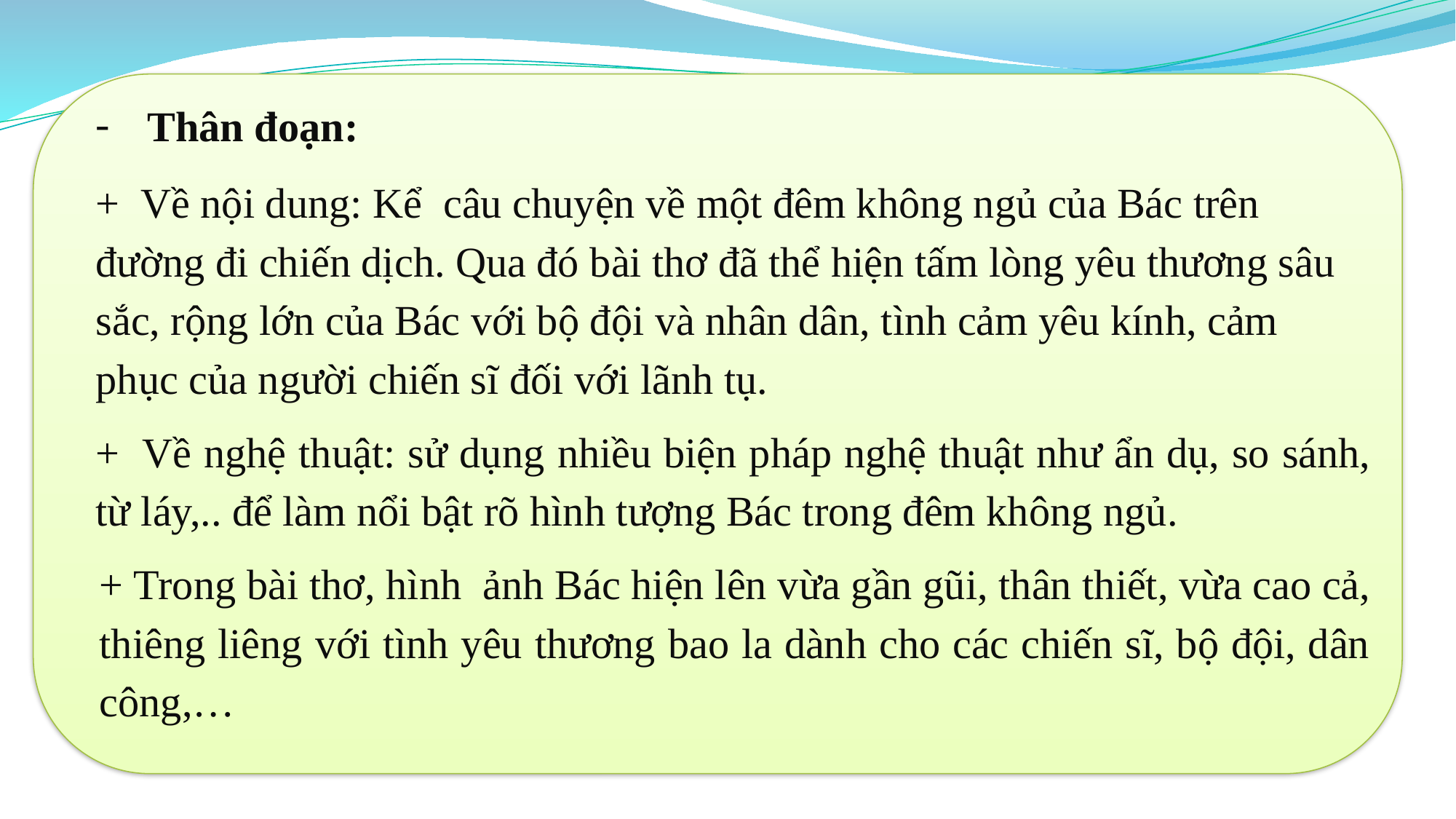

Thân đoạn:
+  Về nội dung: Kể  câu chuyện về một đêm không ngủ của Bác trên đường đi chiến dịch. Qua đó bài thơ đã thể hiện tấm lòng yêu thương sâu sắc, rộng lớn của Bác với bộ đội và nhân dân, tình cảm yêu kính, cảm phục của người chiến sĩ đối với lãnh tụ.
+  Về nghệ thuật: sử dụng nhiều biện pháp nghệ thuật như ẩn dụ, so sánh, từ láy,.. để làm nổi bật rõ hình tượng Bác trong đêm không ngủ.
+ Trong bài thơ, hình  ảnh Bác hiện lên vừa gần gũi, thân thiết, vừa cao cả, thiêng liêng với tình yêu thương bao la dành cho các chiến sĩ, bộ đội, dân công,…